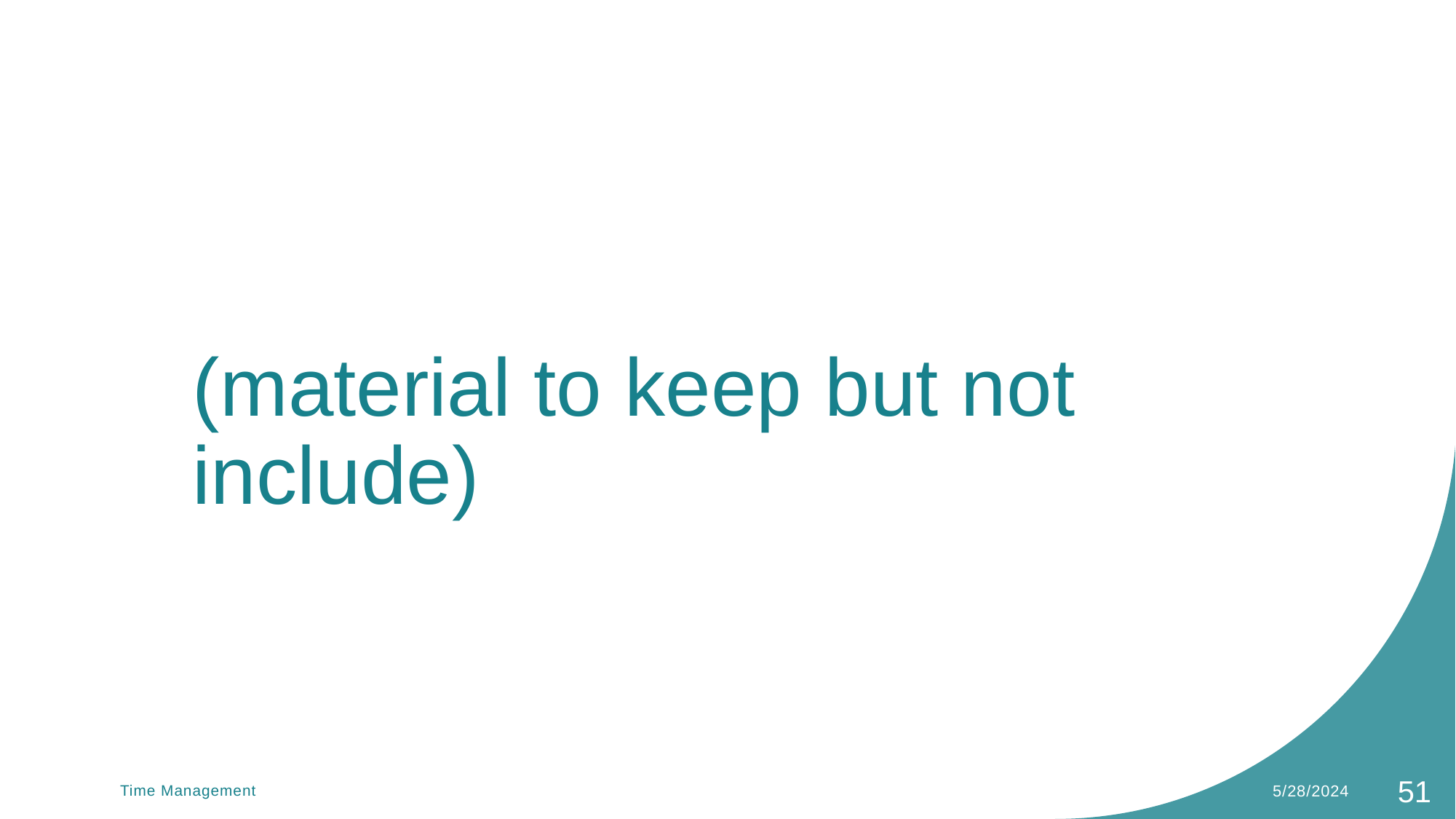

# (material to keep but not include)

5/28/2024
51
Time Management